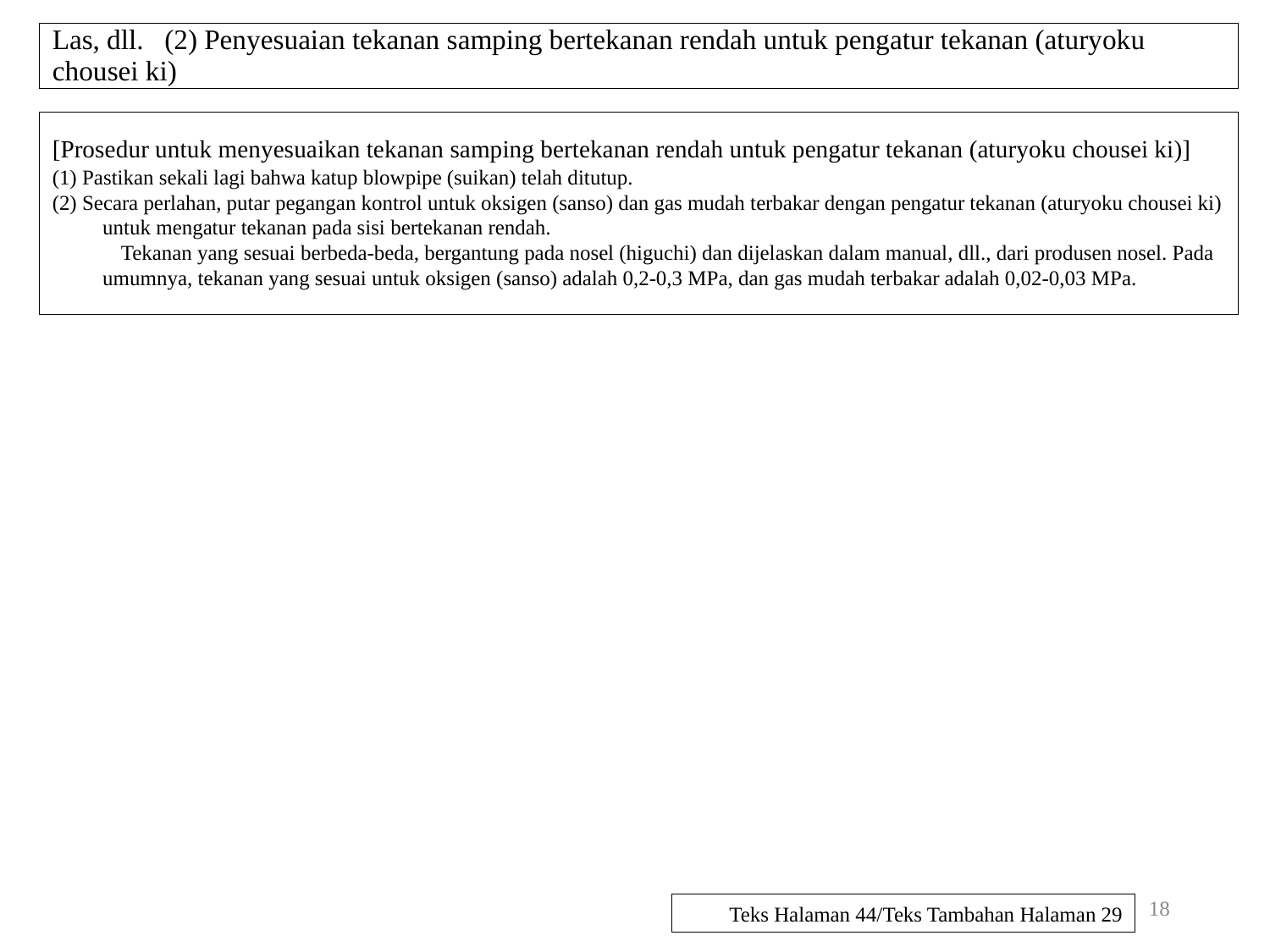

# Las, dll.   (2) Penyesuaian tekanan samping bertekanan rendah untuk pengatur tekanan (aturyoku chousei ki)
[Prosedur untuk menyesuaikan tekanan samping bertekanan rendah untuk pengatur tekanan (aturyoku chousei ki)]
(1) Pastikan sekali lagi bahwa katup blowpipe (suikan) telah ditutup.
(2) Secara perlahan, putar pegangan kontrol untuk oksigen (sanso) dan gas mudah terbakar dengan pengatur tekanan (aturyoku chousei ki) untuk mengatur tekanan pada sisi bertekanan rendah.
　　　Tekanan yang sesuai berbeda-beda, bergantung pada nosel (higuchi) dan dijelaskan dalam manual, dll., dari produsen nosel. Pada umumnya, tekanan yang sesuai untuk oksigen (sanso) adalah 0,2-0,3 MPa, dan gas mudah terbakar adalah 0,02-0,03 MPa.
18
Teks Halaman 44/Teks Tambahan Halaman 29